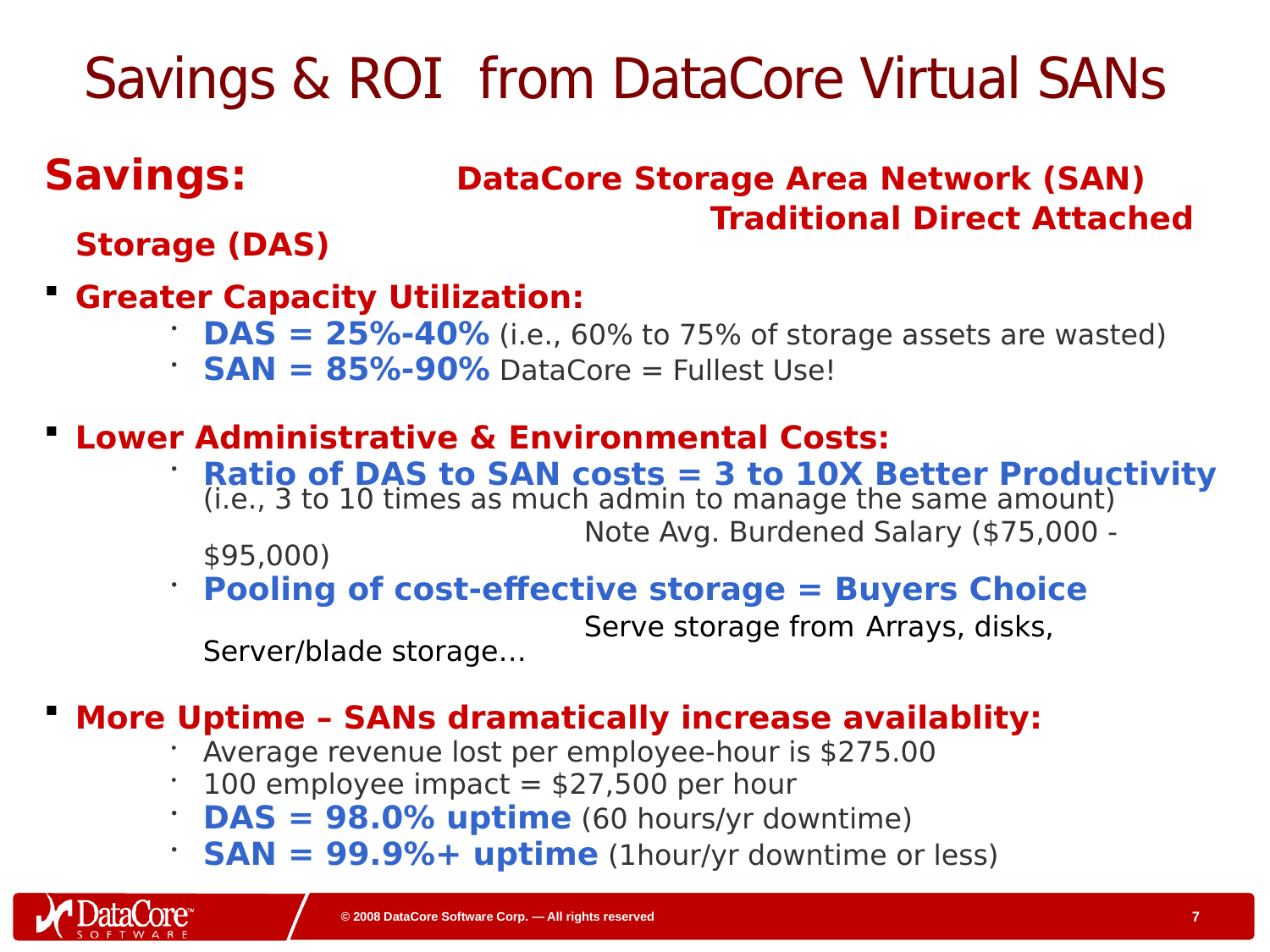

# Savings & ROI  from DataCore Virtual SANs

Savings: 		DataCore Storage Area Network (SAN)
						Traditional Direct Attached Storage (DAS)

Greater Capacity Utilization:
DAS = 25%-40% (i.e., 60% to 75% of storage assets are wasted)
SAN = 85%-90% DataCore = Fullest Use!

Lower Administrative & Environmental Costs:
Ratio of DAS to SAN costs = 3 to 10X Better Productivity  (i.e., 3 to 10 times as much admin to manage the same amount)
				Note Avg. Burdened Salary ($75,000 - $95,000)
Pooling of cost-effective storage = Buyers Choice
				Serve storage from Arrays, disks, Server/blade storage…

More Uptime – SANs dramatically increase availablity:
Average revenue lost per employee-hour is $275.00
100 employee impact = $27,500 per hour
DAS = 98.0% uptime (60 hours/yr downtime)
SAN = 99.9%+ uptime (1hour/yr downtime or less)